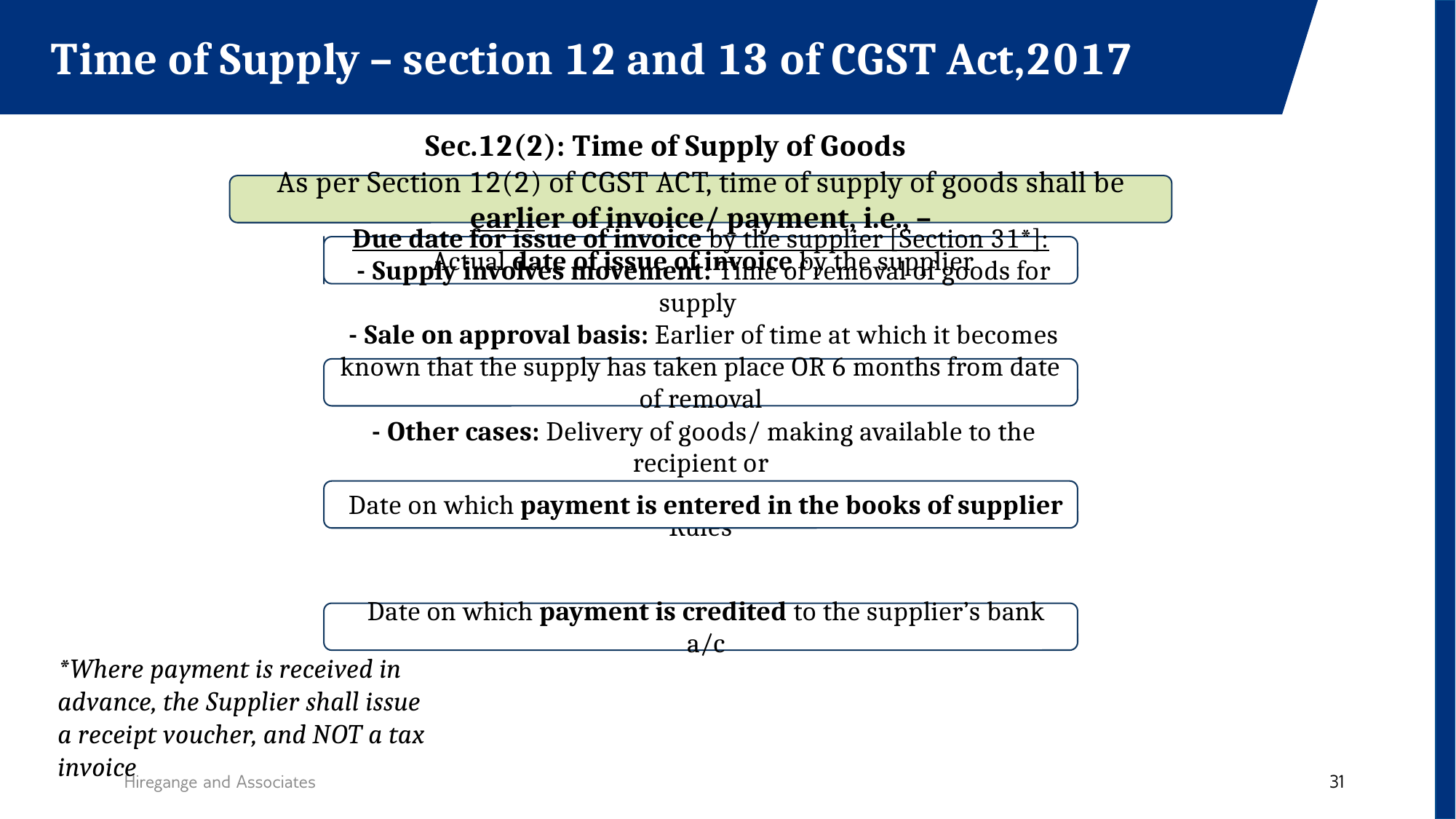

Time of Supply – section 12 and 13 of CGST Act,2017
Sec.12(2): Time of Supply of Goods
As per Section 12(2) of CGST ACT, time of supply of goods shall be earlier of invoice/ payment, i.e., –
Date on which payment is credited to the supplier’s bank a/c
Due date for issue of invoice by the supplier [Section 31*]:
 - Sale on approval basis: Earlier of time at which it becomes known that the supply has taken place OR 6 months from date of removal
 - Other cases: Delivery of goods/ making available to the recipient or
*Where payment is received in advance, the Supplier shall issue a receipt voucher, and NOT a tax invoice
Hiregange and Associates
31